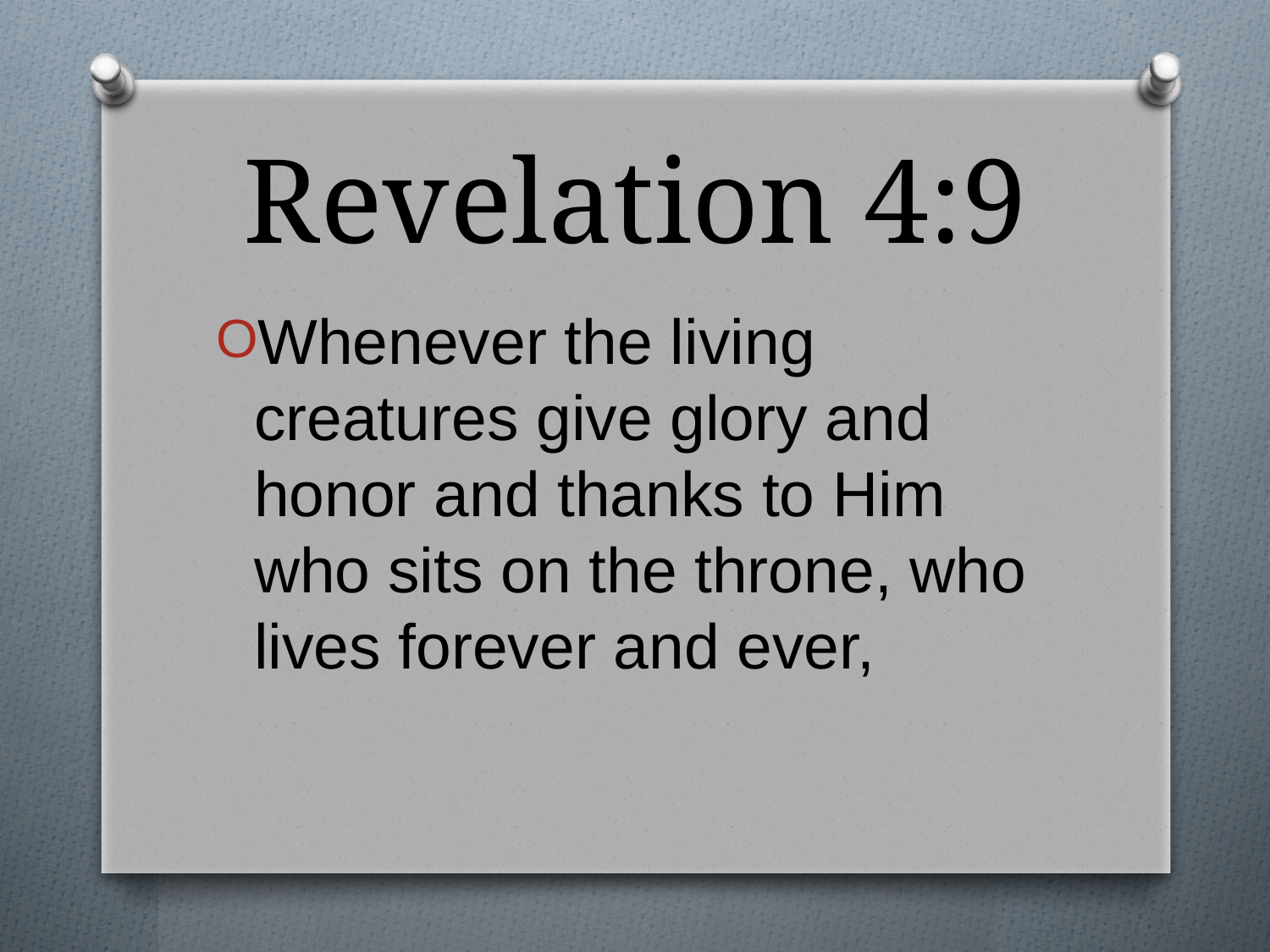

# Revelation 4:9
Whenever the living creatures give glory and honor and thanks to Him who sits on the throne, who lives forever and ever,